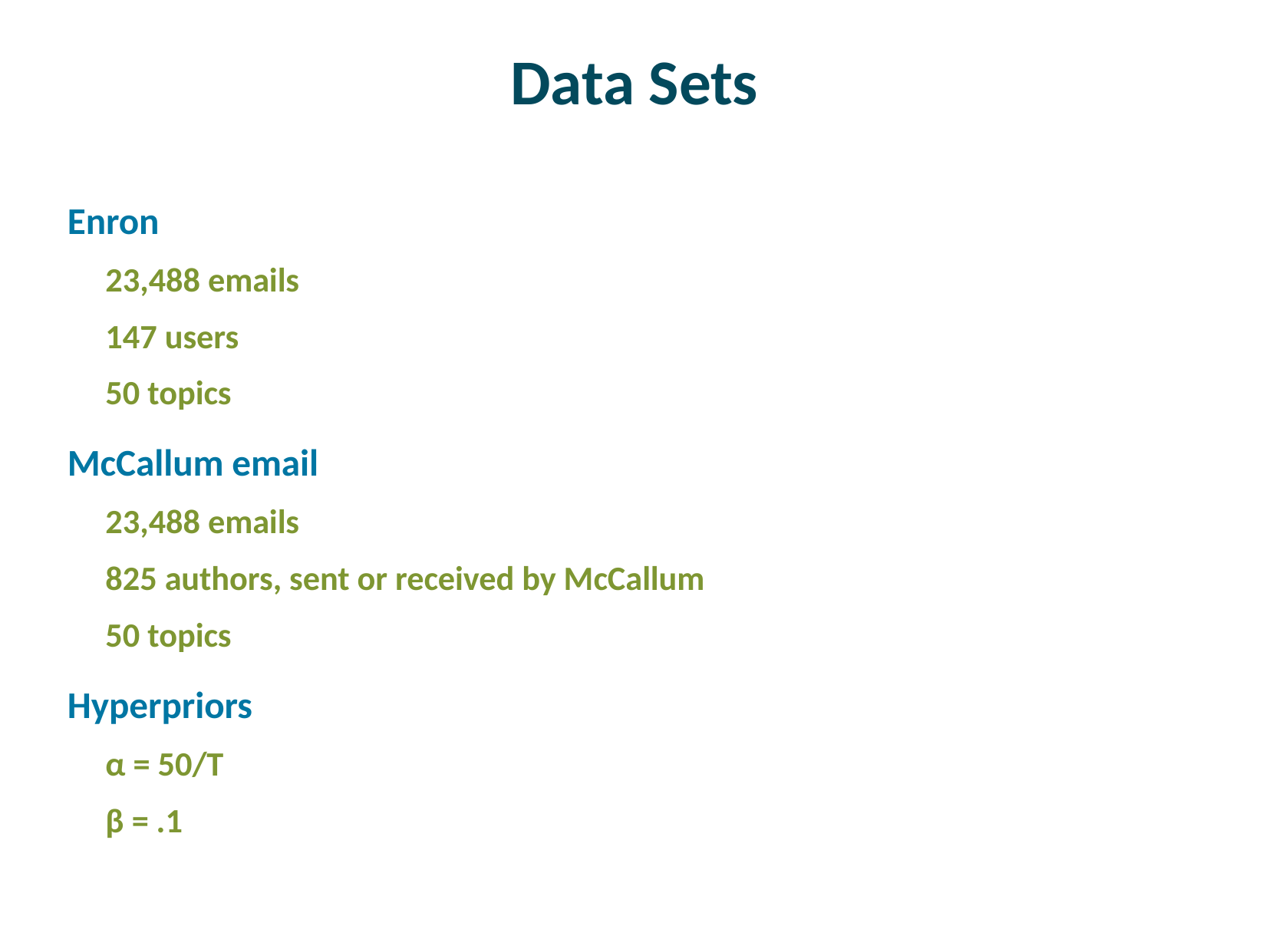

# Data Sets
Enron
23,488 emails
147 users
50 topics
McCallum email
23,488 emails
825 authors, sent or received by McCallum
50 topics
Hyperpriors
α = 50/T
β = .1